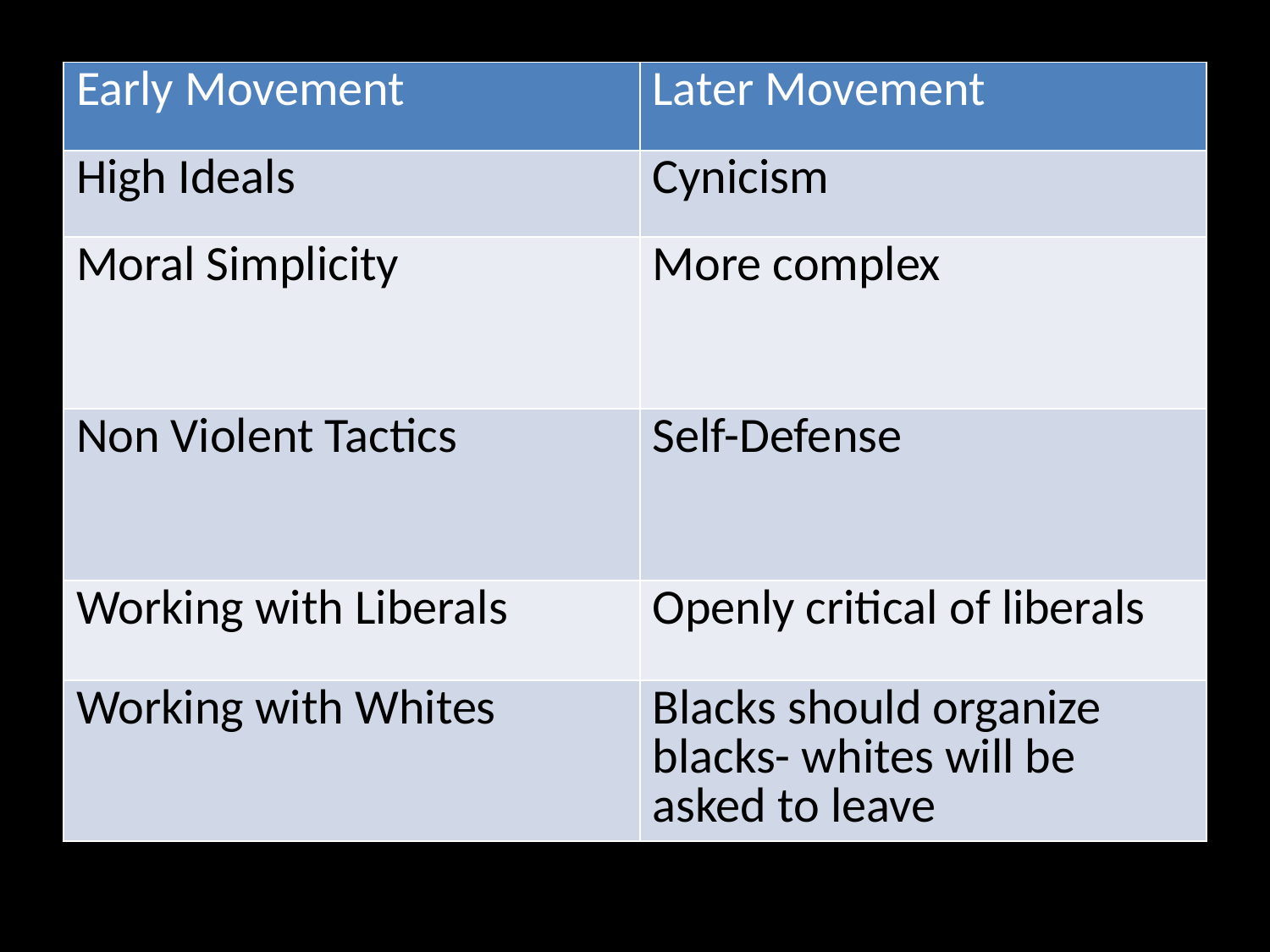

#
| Early Movement | Later Movement |
| --- | --- |
| High Ideals | Cynicism |
| Moral Simplicity | More complex |
| Non Violent Tactics | Self-Defense |
| Working with Liberals | Openly critical of liberals |
| Working with Whites | Blacks should organize blacks- whites will be asked to leave |